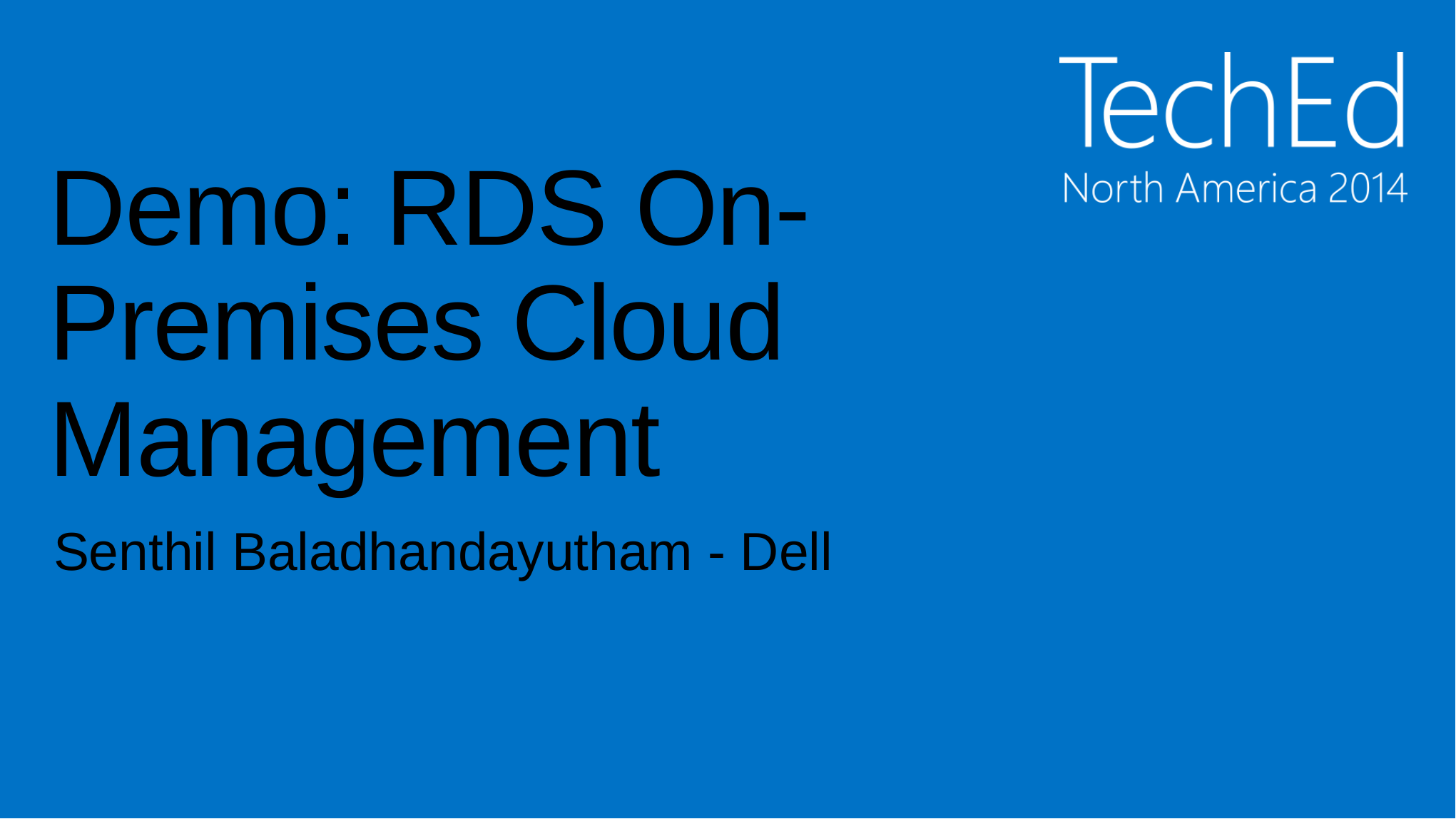

# Demo: RDS On-Premises Cloud Management
Senthil Baladhandayutham - Dell